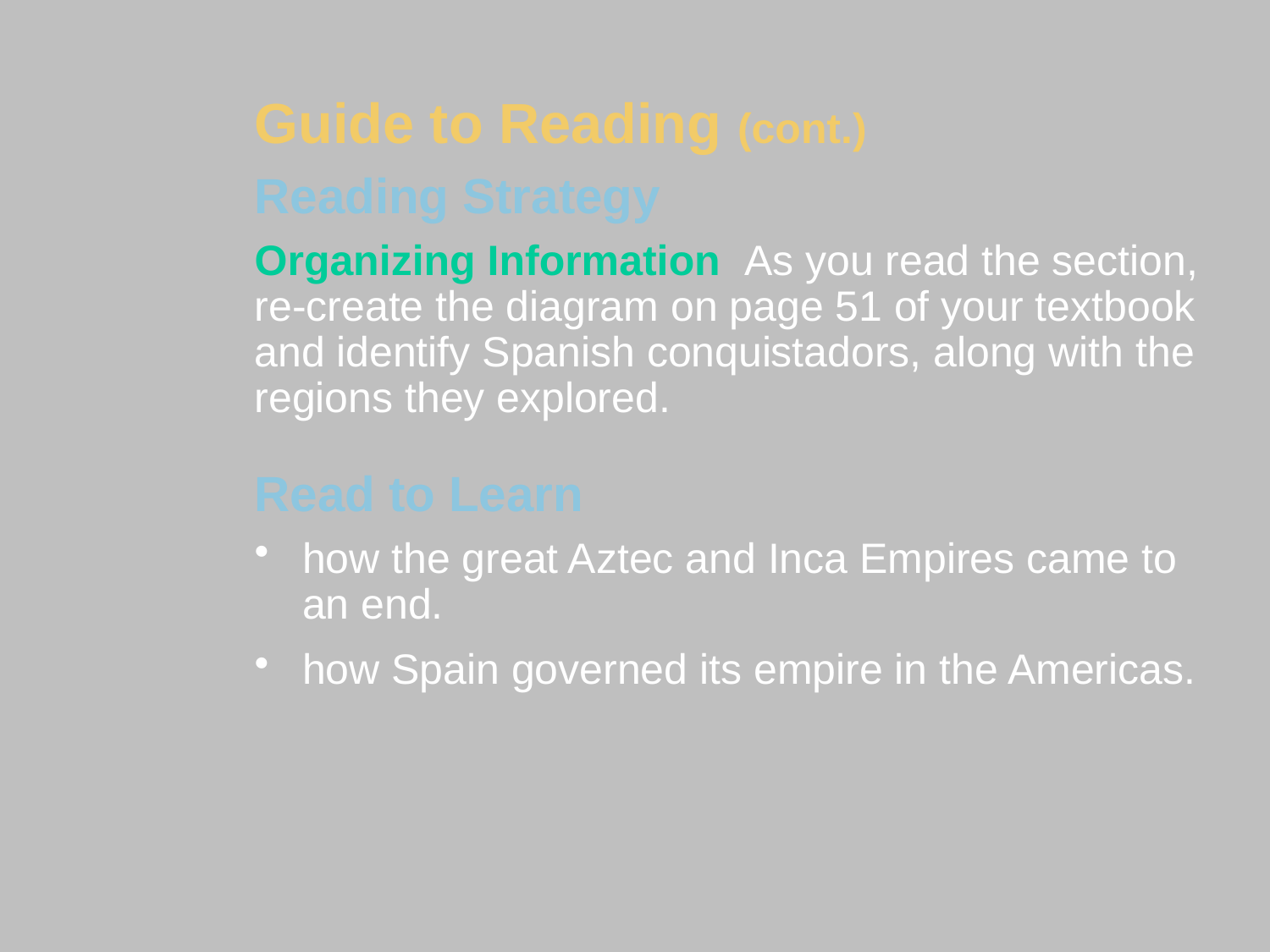

Guide to Reading (cont.)
Reading Strategy
Organizing Information  As you read the section, re-create the diagram on page 51 of your textbook and identify Spanish conquistadors, along with the regions they explored.
Read to Learn
how the great Aztec and Inca Empires came to an end.
how Spain governed its empire in the Americas.